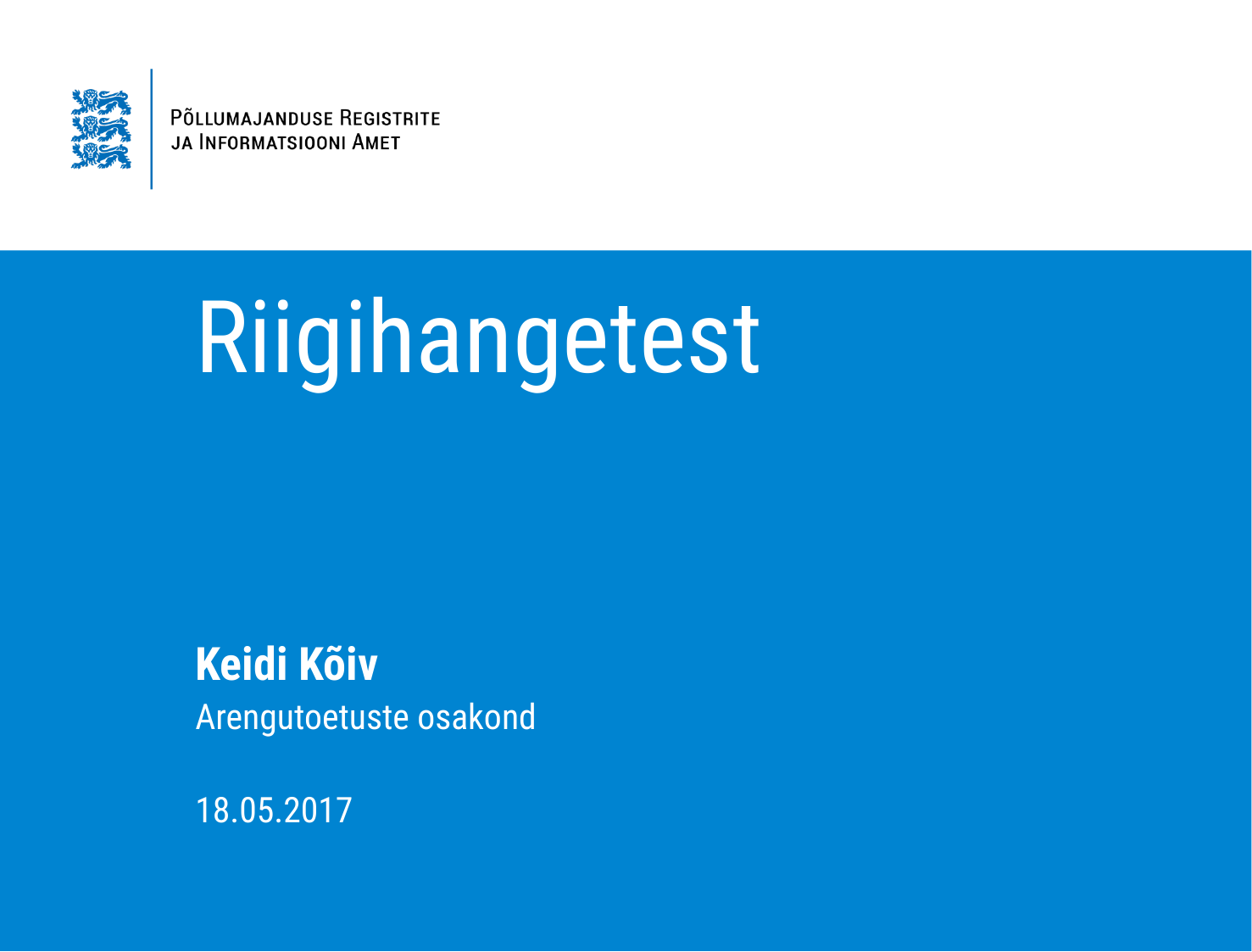

# Riigihangetest
Keidi Kõiv
Arengutoetuste osakond

18.05.2017